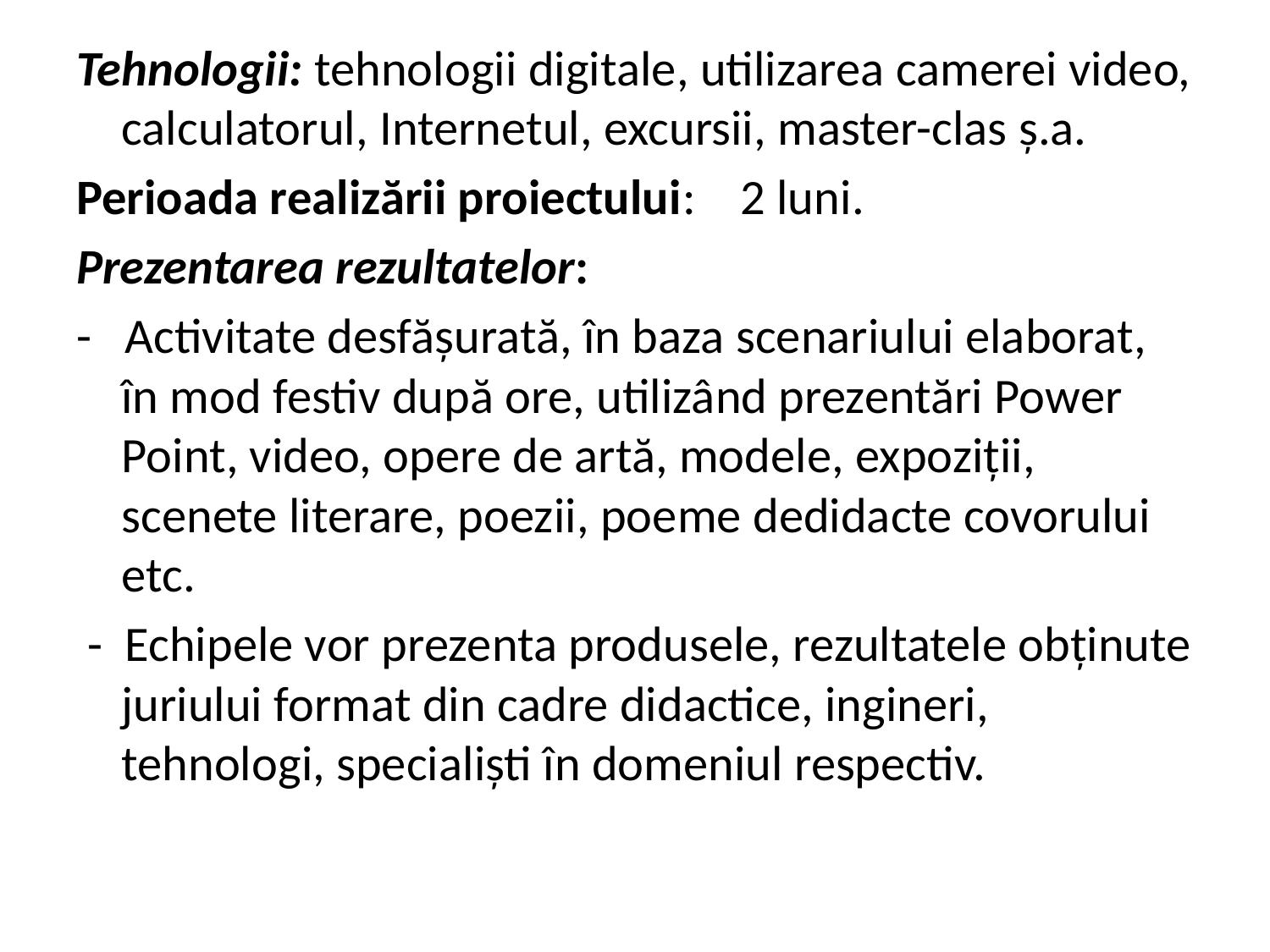

Tehnologii: tehnologii digitale, utilizarea camerei video, calculatorul, Internetul, excursii, master-clas ș.a.
Perioada realizării proiectului:    2 luni.
Prezentarea rezultatelor:
-   Activitate desfășurată, în baza scenariului elaborat,  în mod festiv după ore, utilizând prezentări Power Point, video, opere de artă, modele, expoziții, scenete literare, poezii, poeme dedidacte covorului etc.
 -  Echipele vor prezenta produsele, rezultatele obținute juriului format din cadre didactice, ingineri, tehnologi, specialiști în domeniul respectiv.